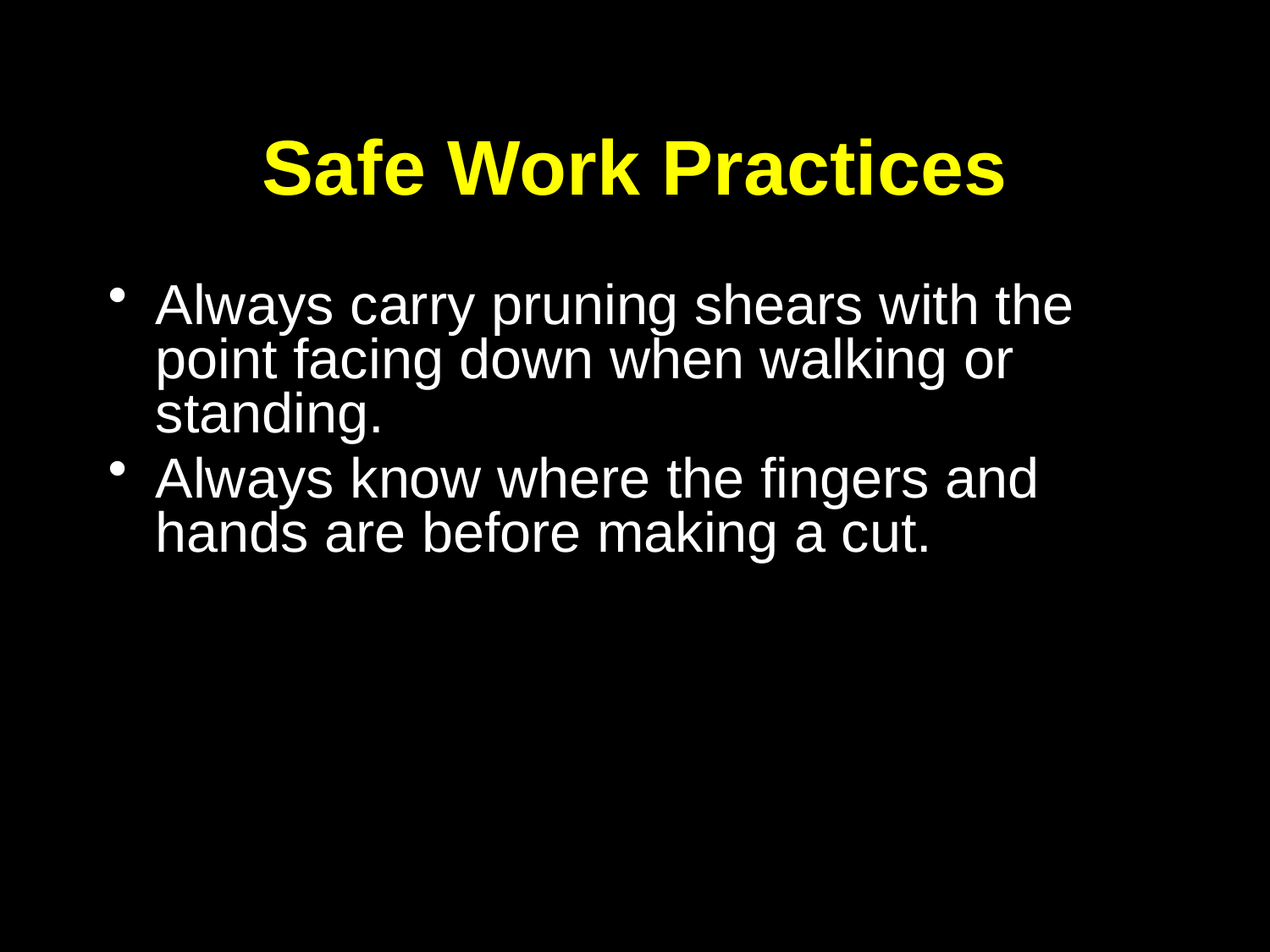

# Safe Work Practices
Always carry pruning shears with the point facing down when walking or standing.
Always know where the fingers and hands are before making a cut.